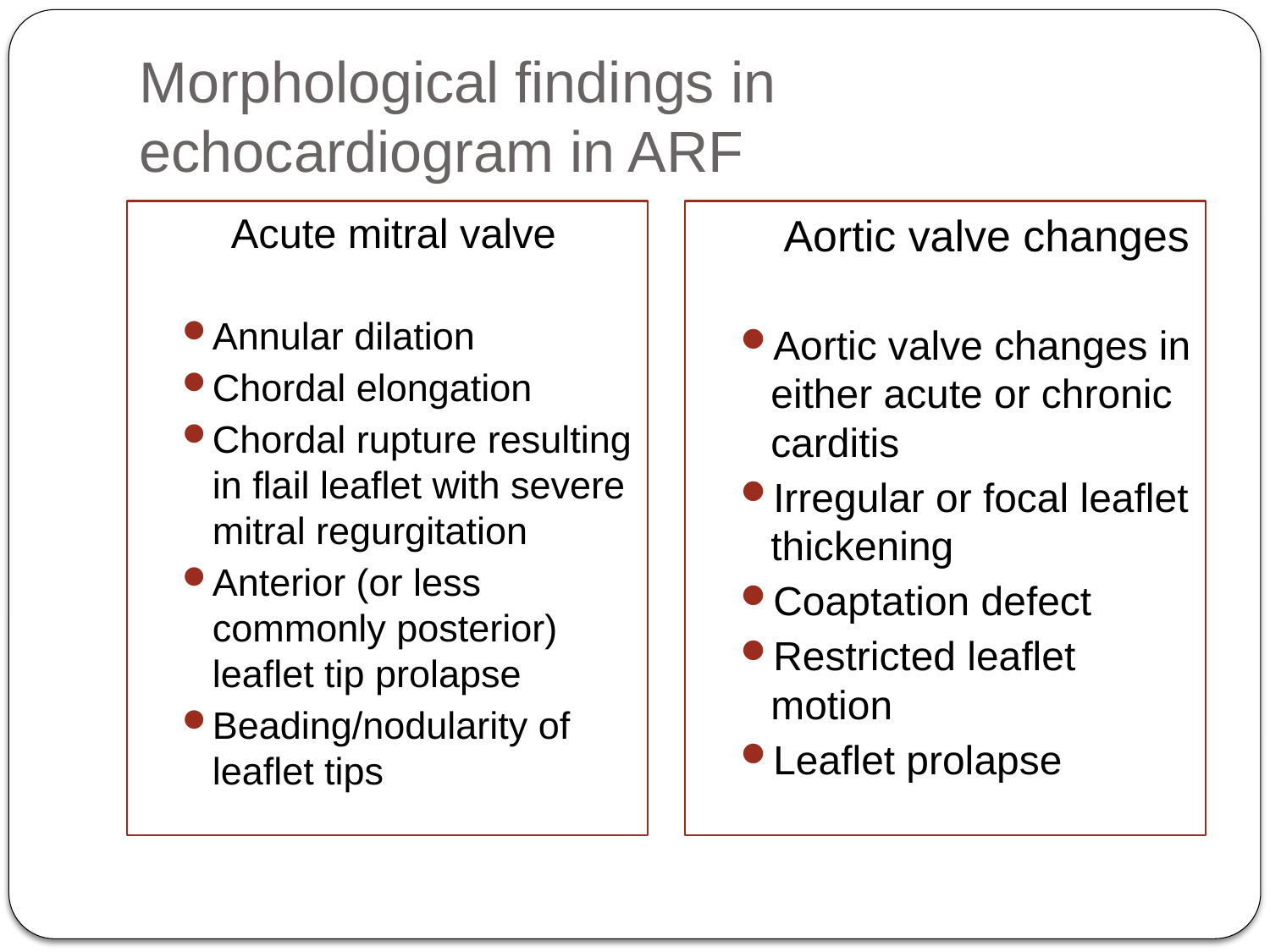

Morphological findings in echocardiogram in ARF
        Acute mitral valve

Annular dilation
Chordal elongation
Chordal rupture resulting in flail leaflet with severe mitral regurgitation
Anterior (or less commonly posterior) leaflet tip prolapse
Beading/nodularity of leaflet tips
       Aortic valve changes

Aortic valve changes in either acute or chronic carditis
Irregular or focal leaflet thickening
Coaptation defect
Restricted leaflet motion
Leaflet prolapse